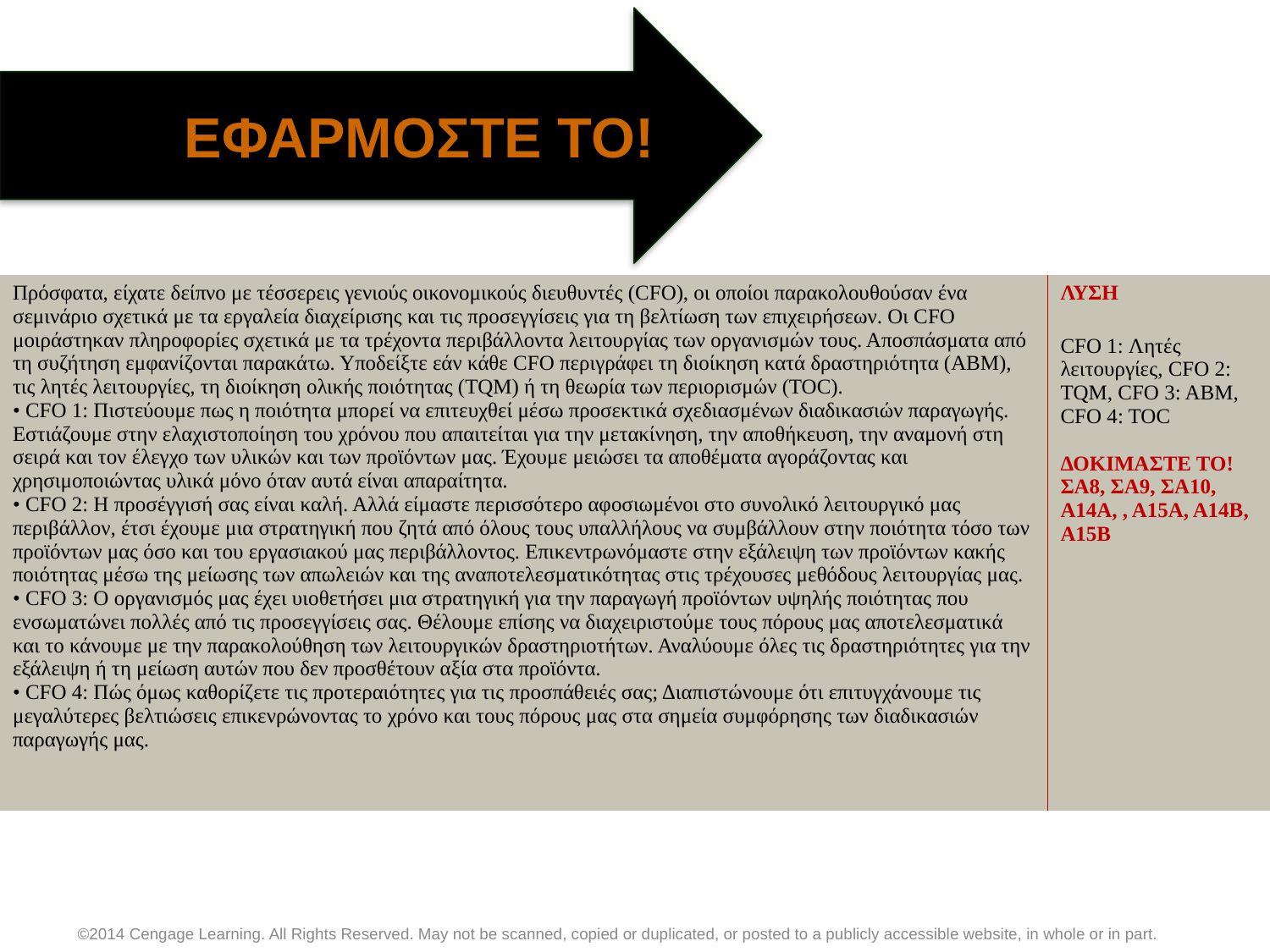

ΕΦΑΡΜΟΣΤΕ ΤΟ!
| Πρόσφατα, είχατε δείπνο με τέσσερεις γενιούς οικονομικούς διευθυντές (CFO), οι οποίοι παρακολουθούσαν ένα σεμινάριο σχετικά με τα εργαλεία διαχείρισης και τις προσεγγίσεις για τη βελτίωση των επιχειρήσεων. Οι CFO μοιράστηκαν πληροφορίες σχετικά με τα τρέχοντα περιβάλλοντα λειτουργίας των οργανισμών τους. Αποσπάσματα από τη συζήτηση εμφανίζονται παρακάτω. Υποδείξτε εάν κάθε CFO περιγράφει τη διοίκηση κατά δραστηριότητα (ABM), τις λητές λειτουργίες, τη διοίκηση ολικής ποιότητας (TQM) ή τη θεωρία των περιορισμών (TOC). • CFO 1: Πιστεύουμε πως η ποιότητα μπορεί να επιτευχθεί μέσω προσεκτικά σχεδιασμένων διαδικασιών παραγωγής. Εστιάζουμε στην ελαχιστοποίηση του χρόνου που απαιτείται για την μετακίνηση, την αποθήκευση, την αναμονή στη σειρά και τον έλεγχο των υλικών και των προϊόντων μας. Έχουμε μειώσει τα αποθέματα αγοράζοντας και χρησιμοποιώντας υλικά μόνο όταν αυτά είναι απαραίτητα. • CFO 2: Η προσέγγισή σας είναι καλή. Αλλά είμαστε περισσότερο αφοσιωμένοι στο συνολικό λειτουργικό μας περιβάλλον, έτσι έχουμε μια στρατηγική που ζητά από όλους τους υπαλλήλους να συμβάλλουν στην ποιότητα τόσο των προϊόντων μας όσο και του εργασιακού μας περιβάλλοντος. Επικεντρωνόμαστε στην εξάλειψη των προϊόντων κακής ποιότητας μέσω της μείωσης των απωλειών και της αναποτελεσματικότητας στις τρέχουσες μεθόδους λειτουργίας μας. • CFO 3: Ο οργανισμός μας έχει υιοθετήσει μια στρατηγική για την παραγωγή προϊόντων υψηλής ποιότητας που ενσωματώνει πολλές από τις προσεγγίσεις σας. Θέλουμε επίσης να διαχειριστούμε τους πόρους μας αποτελεσματικά και το κάνουμε με την παρακολούθηση των λειτουργικών δραστηριοτήτων. Αναλύουμε όλες τις δραστηριότητες για την εξάλειψη ή τη μείωση αυτών που δεν προσθέτουν αξία στα προϊόντα. • CFO 4: Πώς όμως καθορίζετε τις προτεραιότητες για τις προσπάθειές σας; Διαπιστώνουμε ότι επιτυγχάνουμε τις μεγαλύτερες βελτιώσεις επικενρώνοντας το χρόνο και τους πόρους μας στα σημεία συμφόρησης των διαδικασιών παραγωγής μας. | ΛΥΣΗ |
| --- | --- |
|  | CFO 1: Λητές λειτουργίες, CFO 2: TQM, CFO 3: ABM, CFO 4: TOC ΔΟΚΙΜΑΣΤΕ ΤΟ! ΣΑ8, ΣΑ9, ΣΑ10, Α14Α, , Α15Α, Α14Β, Α15Β |
©2014 Cengage Learning. All Rights Reserved. May not be scanned, copied or duplicated, or posted to a publicly accessible website, in whole or in part.